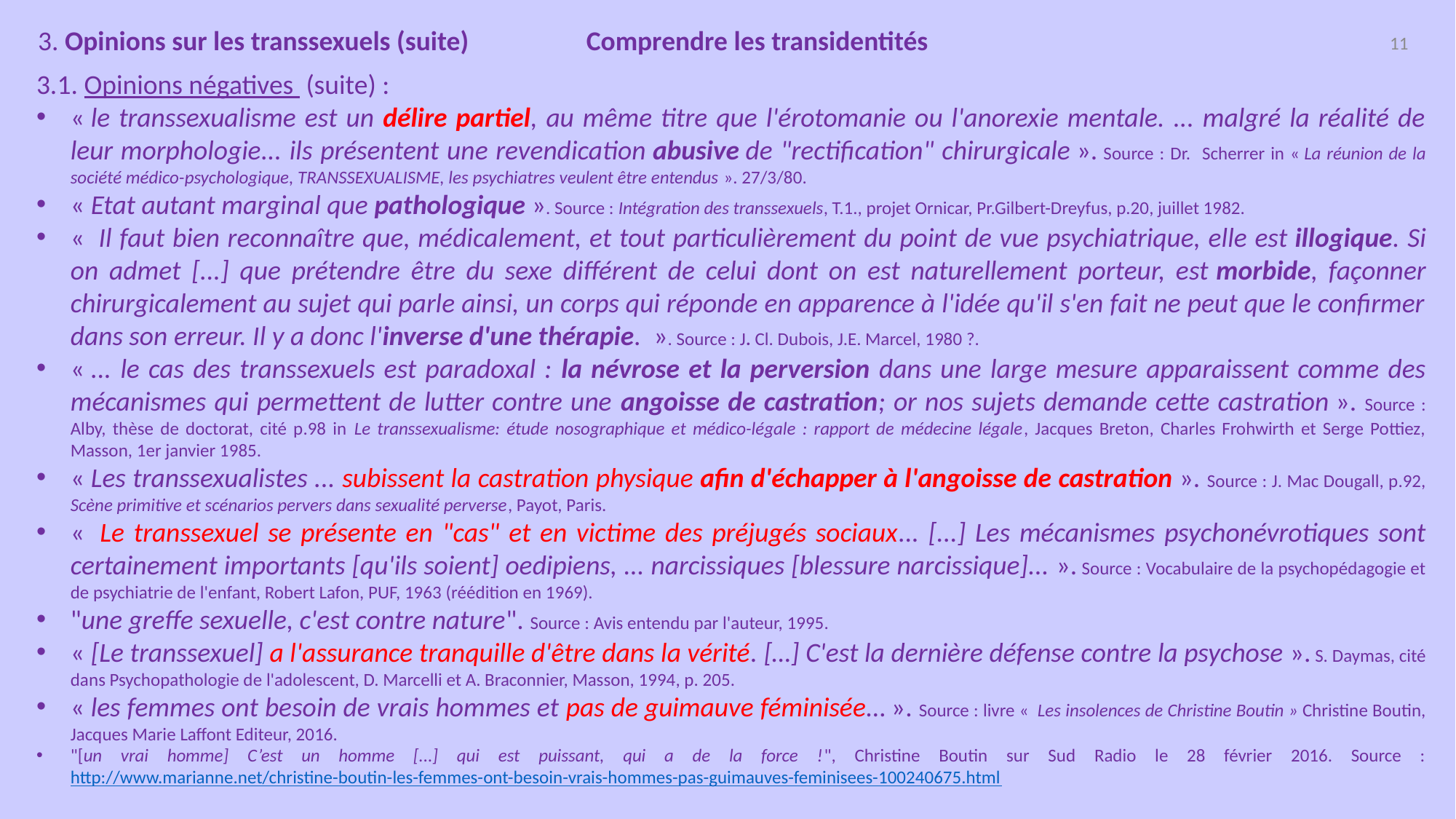

Comprendre les transidentités
3. Opinions sur les transsexuels (suite)
11
3.1. Opinions négatives  (suite) :
« le transsexualisme est un délire partiel, au même titre que l'érotomanie ou l'anorexie mentale. ... malgré la réalité de leur morphologie... ils présentent une revendication abusive de "rectification" chirurgicale ». Source : Dr.  Scherrer in « La réunion de la société médico-psychologique, TRANSSEXUALISME, les psychiatres veulent être entendus ». 27/3/80.
« Etat autant marginal que pathologique ». Source : Intégration des transsexuels, T.1., projet Ornicar, Pr.Gilbert-Dreyfus, p.20, juillet 1982.
«  Il faut bien reconnaître que, médicalement, et tout particulièrement du point de vue psychiatrique, elle est illogique. Si on admet [...] que prétendre être du sexe différent de celui dont on est naturellement porteur, est morbide, façonner chirurgicalement au sujet qui parle ainsi, un corps qui réponde en apparence à l'idée qu'il s'en fait ne peut que le confirmer dans son erreur. Il y a donc l'inverse d'une thérapie.  ». Source : J. Cl. Dubois, J.E. Marcel, 1980 ?.
« ... le cas des transsexuels est paradoxal : la névrose et la perversion dans une large mesure apparaissent comme des mécanismes qui permettent de lutter contre une angoisse de castration; or nos sujets demande cette castration ». Source : Alby, thèse de doctorat, cité p.98 in Le transsexualisme: étude nosographique et médico-légale : rapport de médecine légale, Jacques Breton, Charles Frohwirth et Serge Pottiez, Masson,‎ 1er janvier 1985.
« Les transsexualistes ... subissent la castration physique afin d'échapper à l'angoisse de castration ». Source : J. Mac Dougall, p.92, Scène primitive et scénarios pervers dans sexualité perverse, Payot, Paris.
«  Le transsexuel se présente en "cas" et en victime des préjugés sociaux... [...] Les mécanismes psychonévrotiques sont certainement importants [qu'ils soient] oedipiens, ... narcissiques [blessure narcissique]... ». Source : Vocabulaire de la psychopédagogie et de psychiatrie de l'enfant, Robert Lafon, PUF, 1963 (réédition en 1969).
"une greffe sexuelle, c'est contre nature". Source : Avis entendu par l'auteur, 1995.
« [Le transsexuel] a l'assurance tranquille d'être dans la vérité. […] C'est la dernière défense contre la psychose ». S. Daymas, cité dans Psychopathologie de l'adolescent, D. Marcelli et A. Braconnier, Masson, 1994, p. 205.
« les femmes ont besoin de vrais hommes et pas de guimauve féminisée… ». Source : livre «  Les insolences de Christine Boutin » Christine Boutin, Jacques Marie Laffont Editeur, 2016.
"[un vrai homme] C’est un homme [...] qui est puissant, qui a de la force !", Christine Boutin sur Sud Radio le 28 février 2016. Source : http://www.marianne.net/christine-boutin-les-femmes-ont-besoin-vrais-hommes-pas-guimauves-feminisees-100240675.html